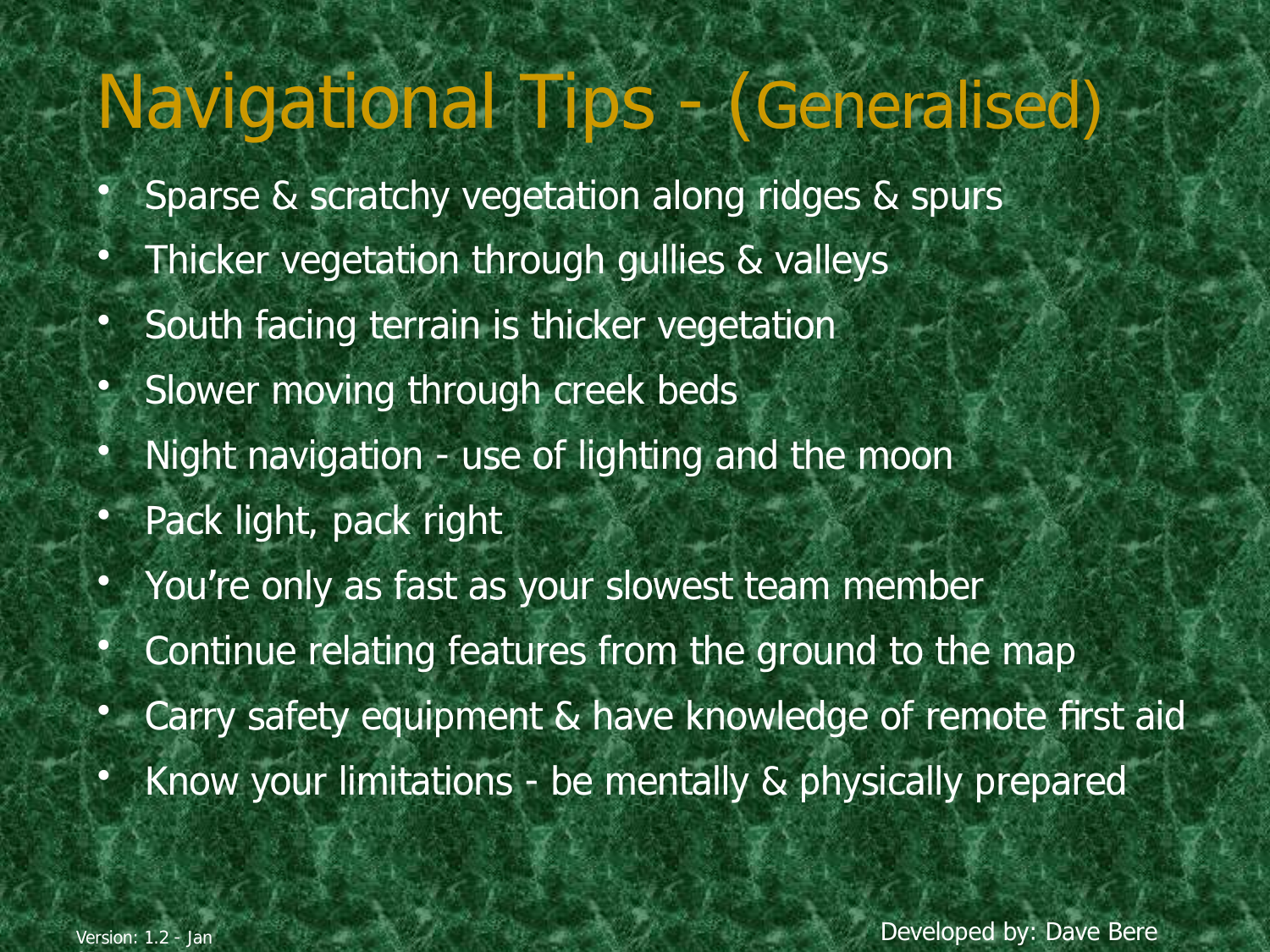

# Navigational Tips - (Generalised)
Sparse & scratchy vegetation along ridges & spurs
Thicker vegetation through gullies & valleys
South facing terrain is thicker vegetation
Slower moving through creek beds
Night navigation - use of lighting and the moon
Pack light, pack right
You’re only as fast as your slowest team member
Continue relating features from the ground to the map
Carry safety equipment & have knowledge of remote first aid
Know your limitations - be mentally & physically prepared
Developed by: Dave Bere
Version: 1.2 - Jan 05